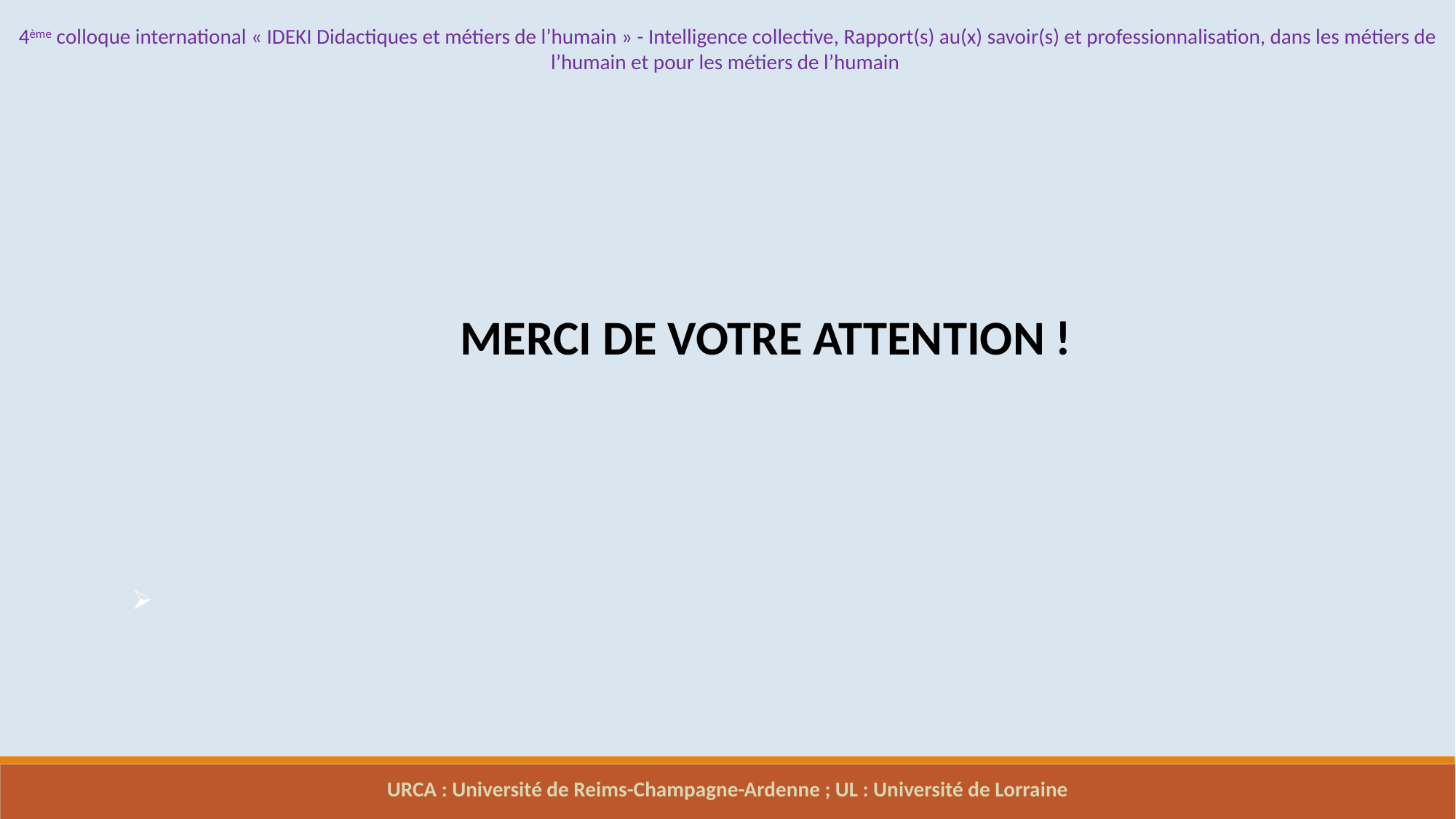

4ème colloque international « IDEKI Didactiques et métiers de l’humain » - Intelligence collective, Rapport(s) au(x) savoir(s) et professionnalisation, dans les métiers de l’humain et pour les métiers de l’humain

MERCI DE VOTRE ATTENTION !

URCA : Université de Reims-Champagne-Ardenne ; UL : Université de Lorraine